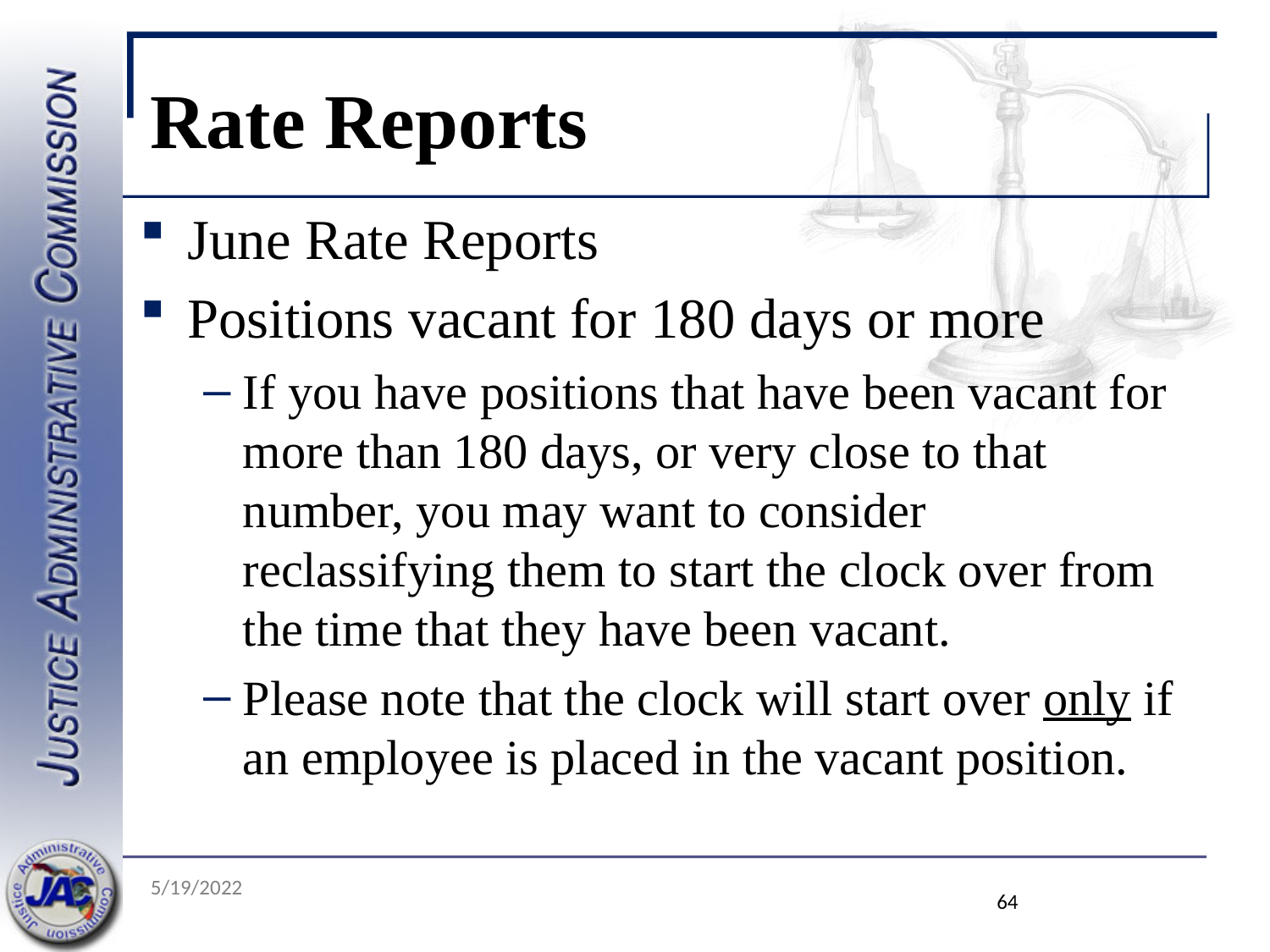

# Rate Reports
June Rate Reports
Positions vacant for 180 days or more
If you have positions that have been vacant for more than 180 days, or very close to that number, you may want to consider reclassifying them to start the clock over from the time that they have been vacant.
Please note that the clock will start over only if an employee is placed in the vacant position.
5/19/2022
64